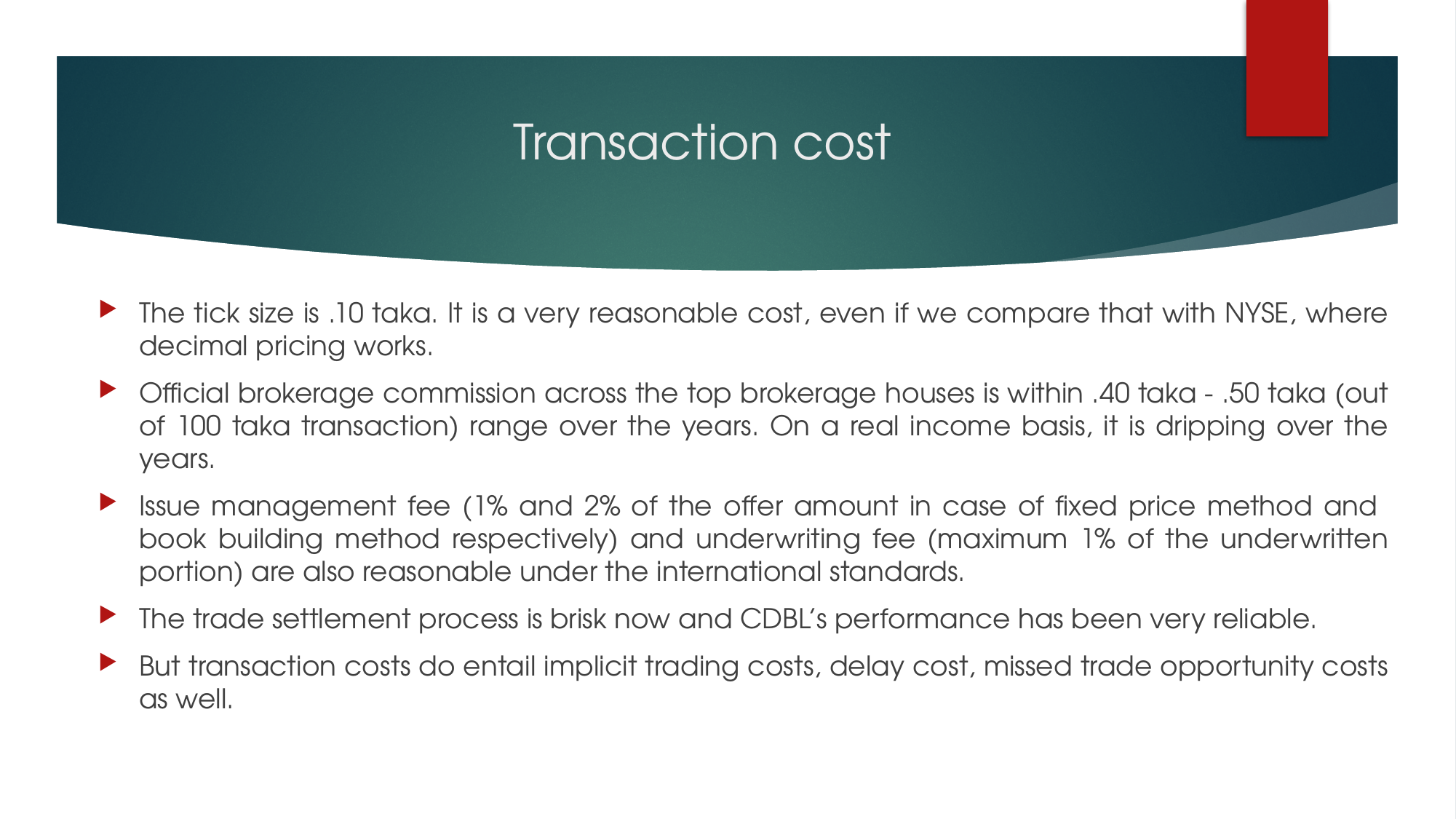

# Transaction cost
The tick size is .10 taka. It is a very reasonable cost, even if we compare that with NYSE, where decimal pricing works.
Official brokerage commission across the top brokerage houses is within .40 taka - .50 taka (out of 100 taka transaction) range over the years. On a real income basis, it is dripping over the years.
Issue management fee (1% and 2% of the offer amount in case of fixed price method and  book building method respectively) and underwriting fee (maximum 1% of the underwritten portion) are also reasonable under the international standards.
The trade settlement process is brisk now and CDBL’s performance has been very reliable.
But transaction costs do entail implicit trading costs, delay cost, missed trade opportunity costs as well.